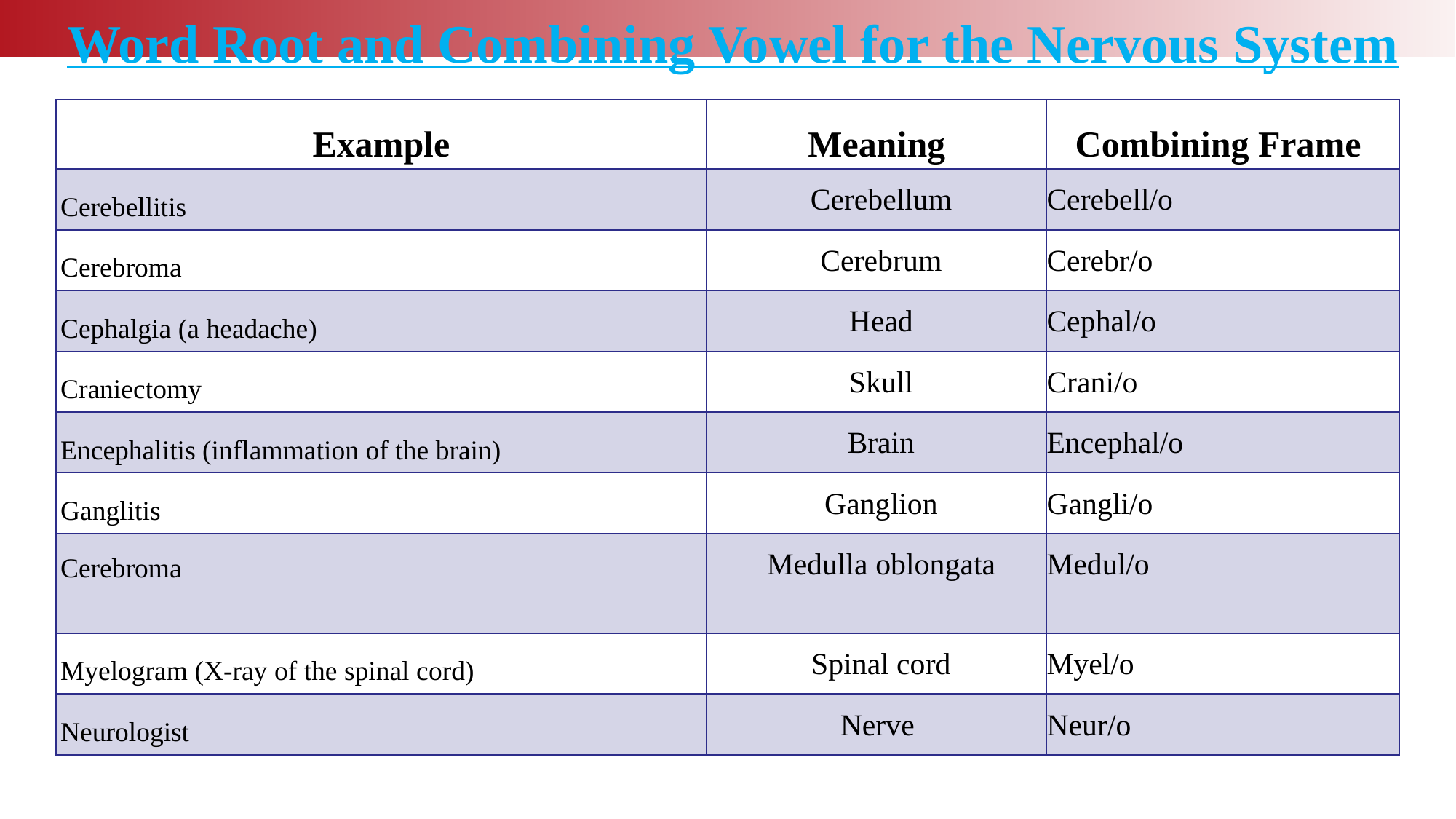

Word Root and Combining Vowel for the Nervous System

| Example | Meaning | Combining Frame |
| --- | --- | --- |
| Cerebellitis | Cerebellum | Cerebell/o |
| Cerebroma | Cerebrum | Cerebr/o |
| Cephalgia (a headache) | Head | Cephal/o |
| Craniectomy | Skull | Crani/o |
| Encephalitis (inflammation of the brain) | Brain | Encephal/o |
| Ganglitis | Ganglion | Gangli/o |
| Cerebroma | Medulla oblongata | Medul/o |
| Myelogram (X-ray of the spinal cord) | Spinal cord | Myel/o |
| Neurologist | Nerve | Neur/o |